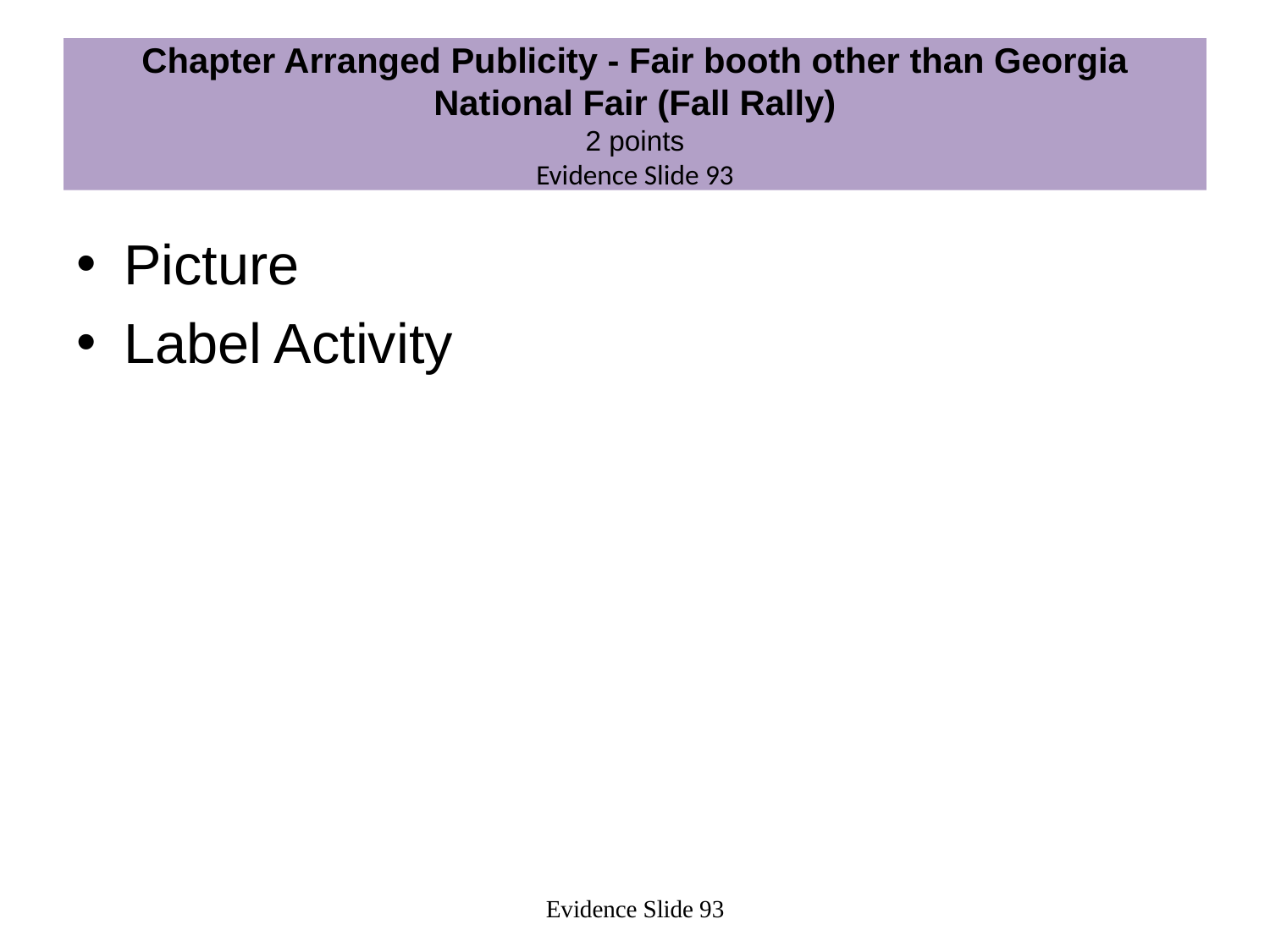

# Chapter Arranged Publicity - Fair booth other than Georgia National Fair (Fall Rally) 2 points Evidence Slide 93
Picture
Label Activity
Evidence Slide 93